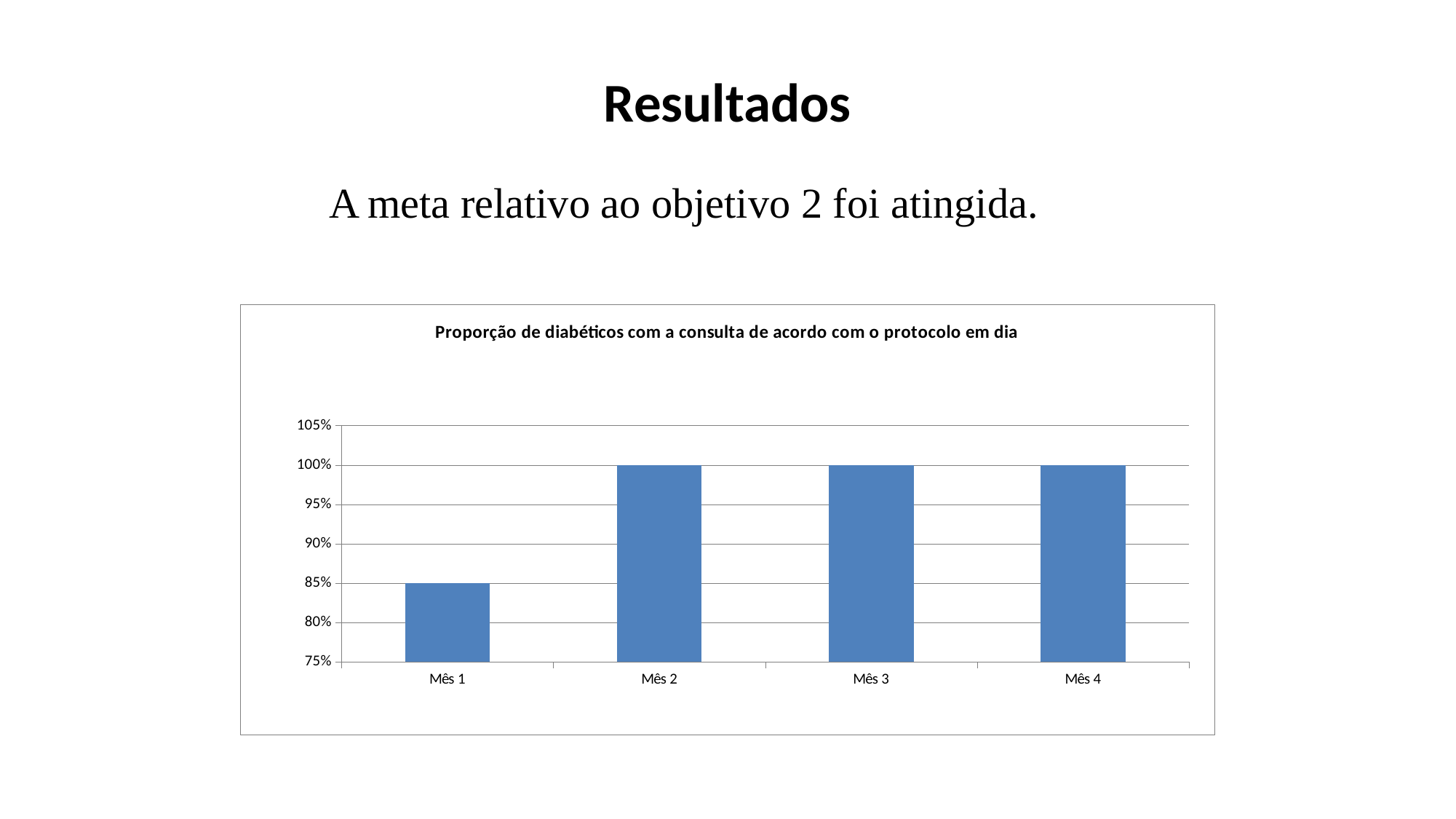

# Resultados
		A meta relativo ao objetivo 2 foi atingida.

### Chart: Proporção de diabéticos com a consulta de acordo com o protocolo em dia

| Category | Proporção de diabéticos com a consulta de acordo com o protocolo em dia |
|---|---|
| Mês 1 | 0.8500000000000006 |
| Mês 2 | 1.0 |
| Mês 3 | 1.0 |
| Mês 4 | 1.0 |